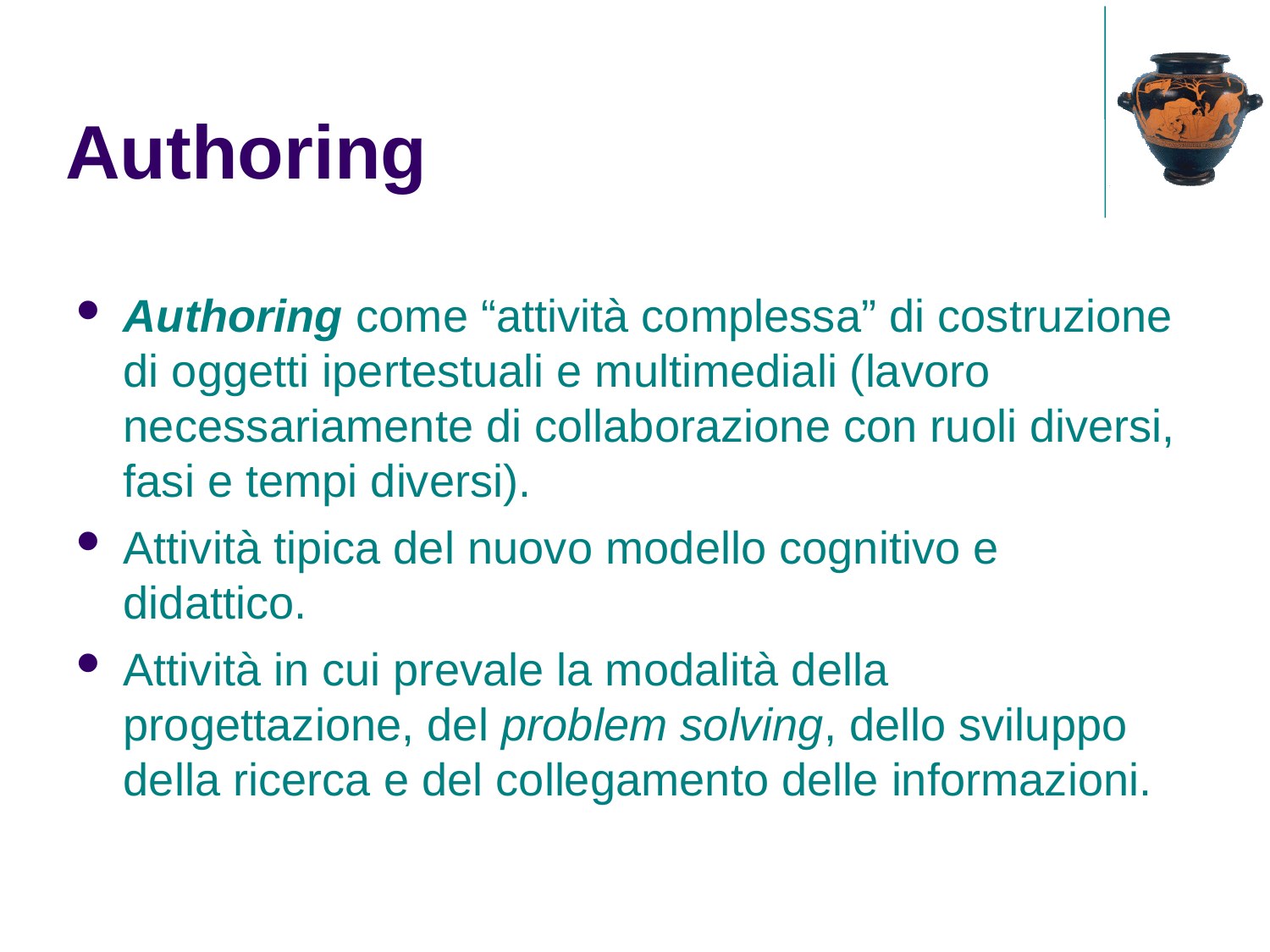

Authoring
Authoring come “attività complessa” di costruzione di oggetti ipertestuali e multimediali (lavoro necessariamente di collaborazione con ruoli diversi, fasi e tempi diversi).
Attività tipica del nuovo modello cognitivo e didattico.
Attività in cui prevale la modalità della progettazione, del problem solving, dello sviluppo della ricerca e del collegamento delle informazioni.